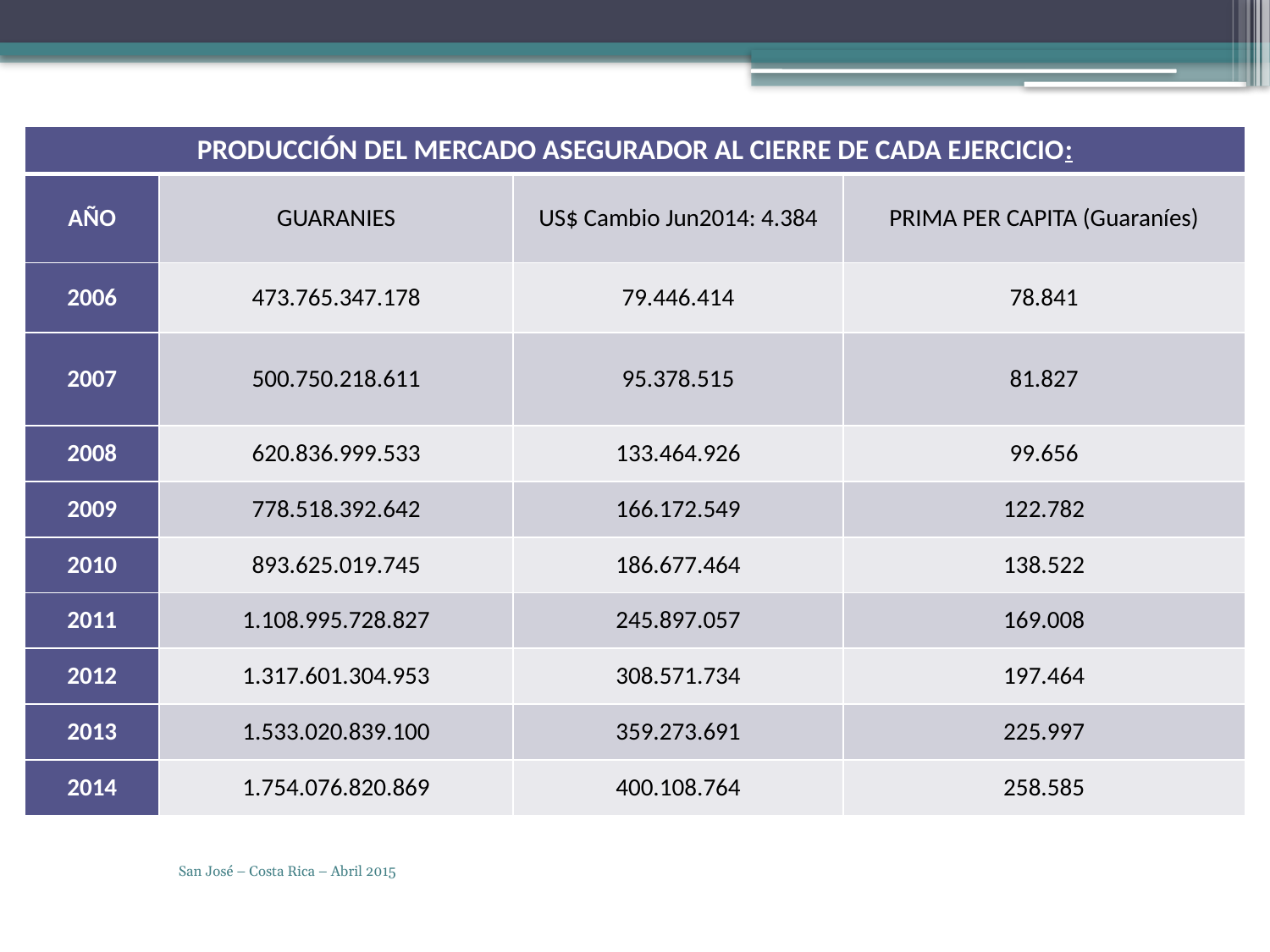

| PRODUCCIÓN DEL MERCADO ASEGURADOR AL CIERRE DE CADA EJERCICIO: |  |  |  |
| --- | --- | --- | --- |
| AÑO | GUARANIES | US$ Cambio Jun2014: 4.384 | PRIMA PER CAPITA (Guaraníes) |
| 2006 | 473.765.347.178 | 79.446.414 | 78.841 |
| 2007 | 500.750.218.611 | 95.378.515 | 81.827 |
| 2008 | 620.836.999.533 | 133.464.926 | 99.656 |
| 2009 | 778.518.392.642 | 166.172.549 | 122.782 |
| 2010 | 893.625.019.745 | 186.677.464 | 138.522 |
| 2011 | 1.108.995.728.827 | 245.897.057 | 169.008 |
| 2012 | 1.317.601.304.953 | 308.571.734 | 197.464 |
| 2013 | 1.533.020.839.100 | 359.273.691 | 225.997 |
| 2014 | 1.754.076.820.869 | 400.108.764 | 258.585 |
San José – Costa Rica – Abril 2015